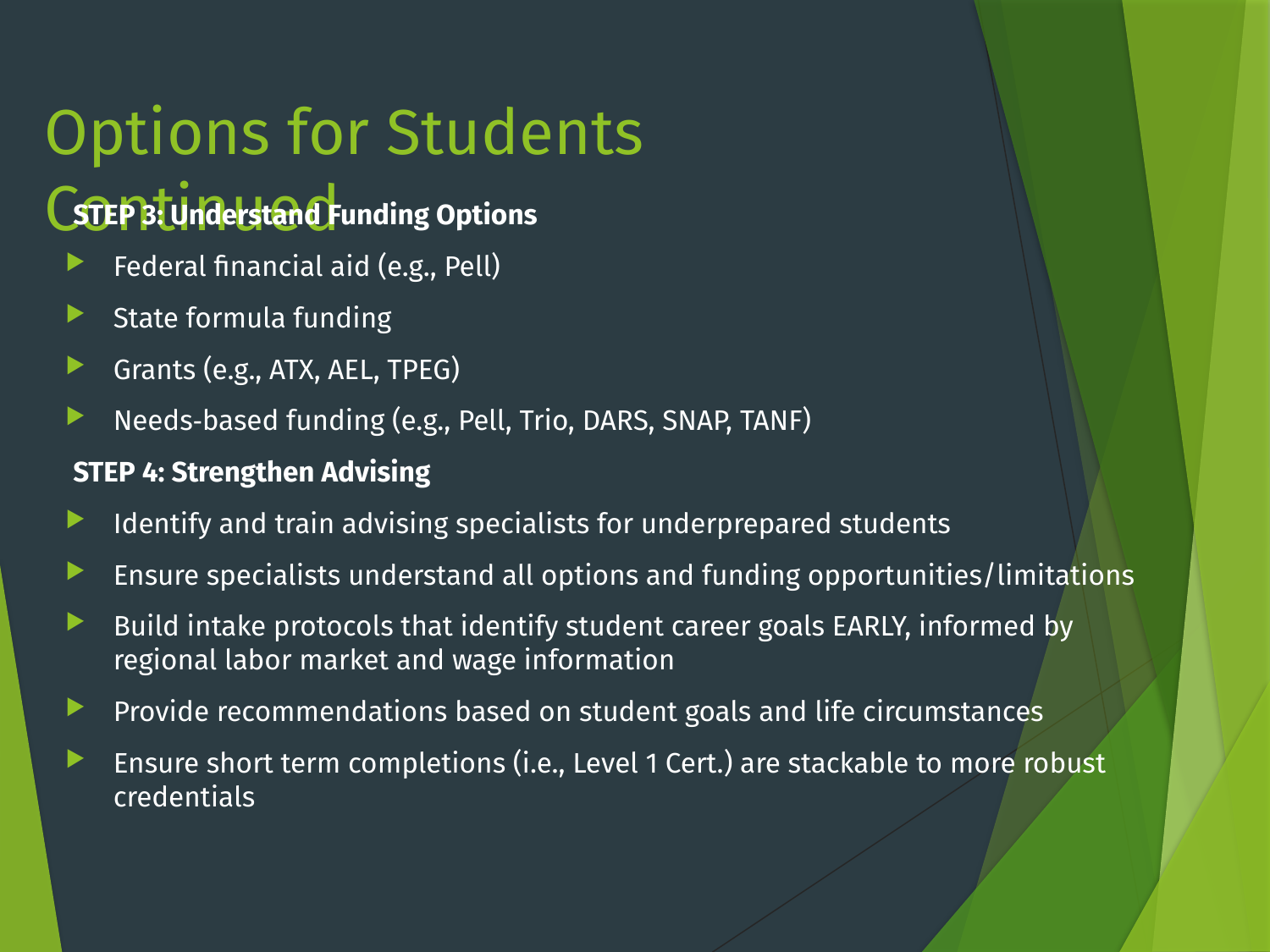

# Options for Students Continued
 STEP 3: Understand Funding Options
Federal financial aid (e.g., Pell)
State formula funding
Grants (e.g., ATX, AEL, TPEG)
Needs‐based funding (e.g., Pell, Trio, DARS, SNAP, TANF)
 STEP 4: Strengthen Advising
Identify and train advising specialists for underprepared students
Ensure specialists understand all options and funding opportunities/limitations
Build intake protocols that identify student career goals EARLY, informed by regional labor market and wage information
Provide recommendations based on student goals and life circumstances
Ensure short term completions (i.e., Level 1 Cert.) are stackable to more robust credentials